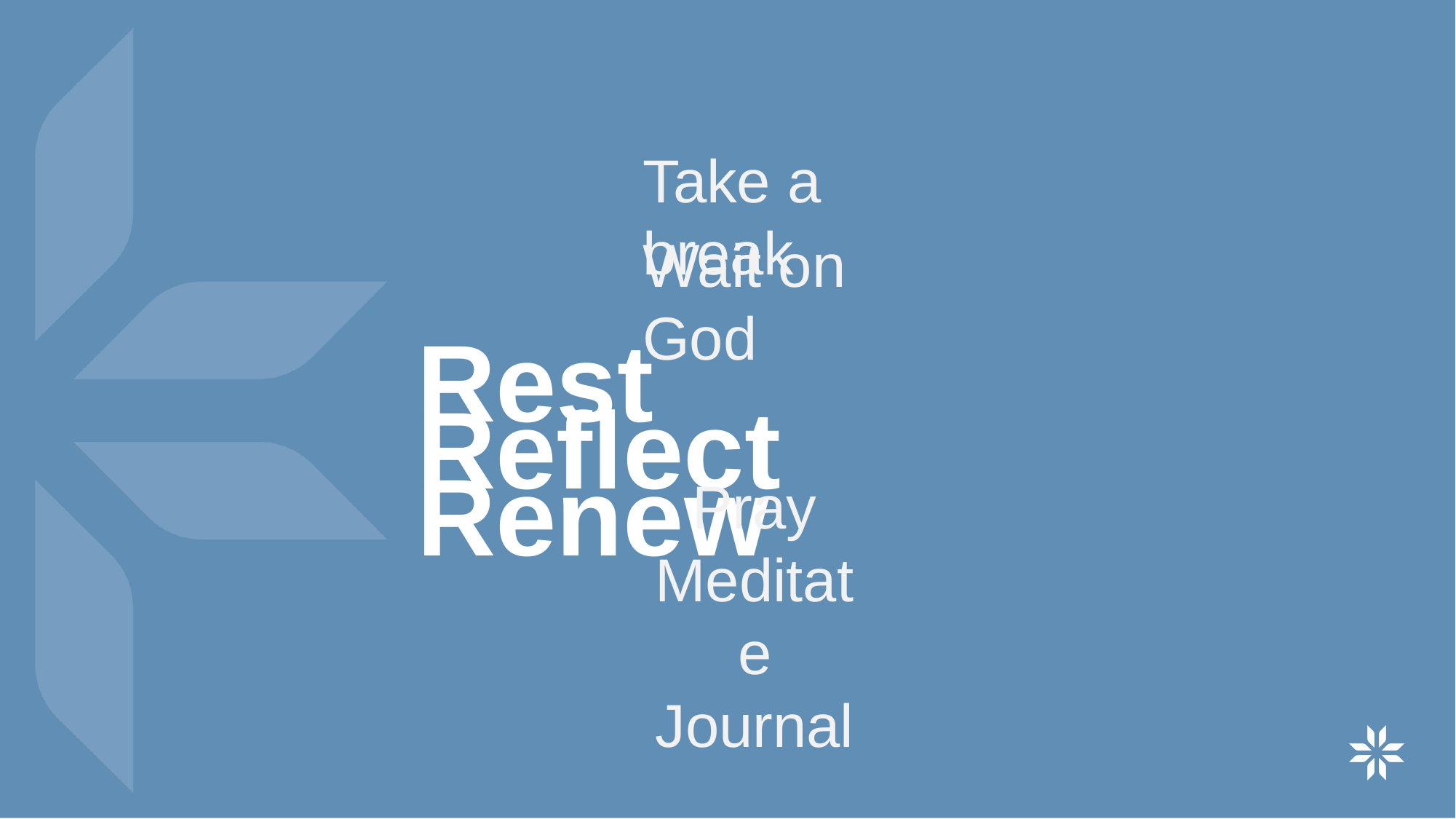

Take a break
Wait on God
Rest     Reflect    Renew
Pray
Meditate
Journal